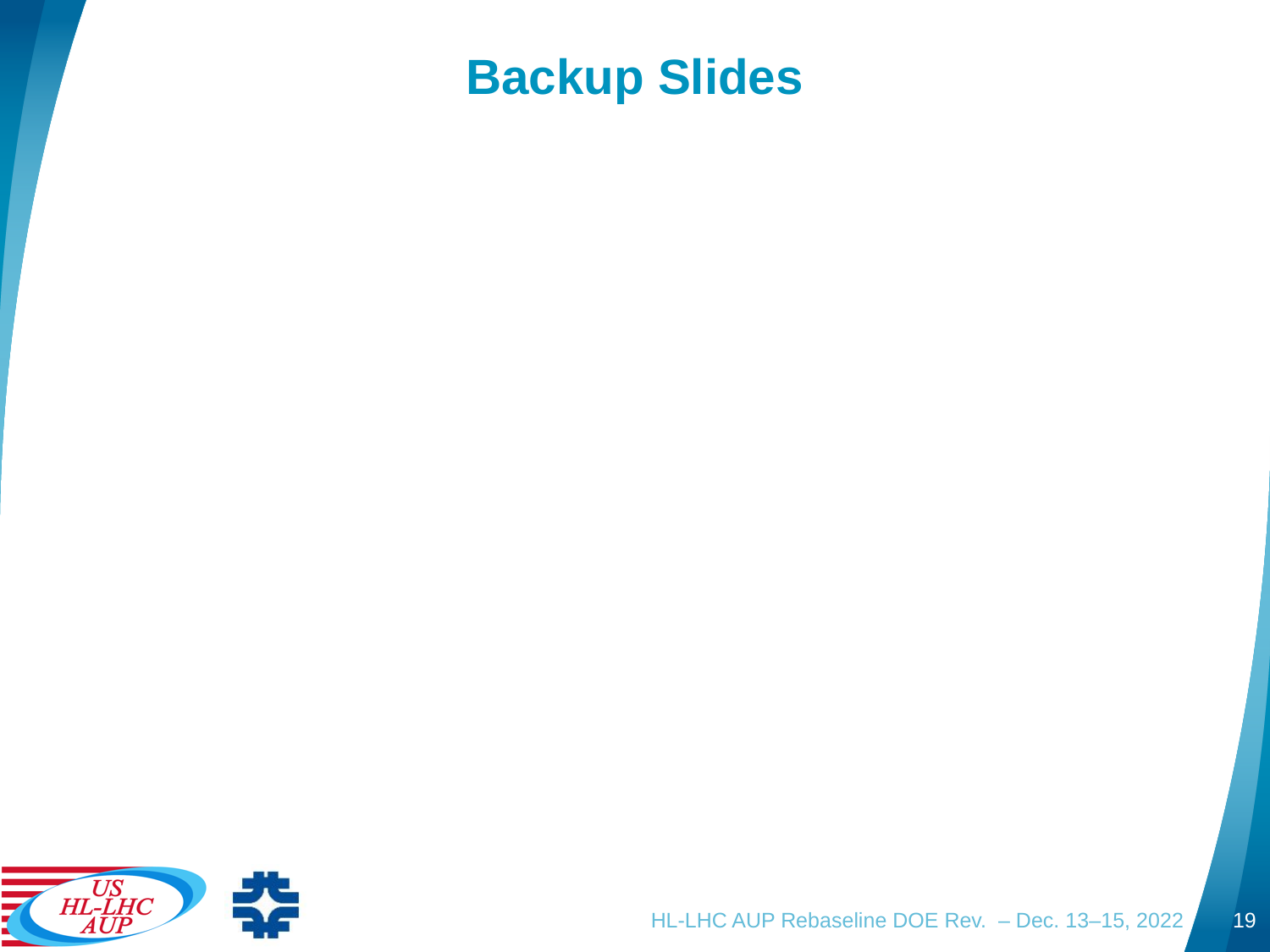

# Backup Slides
HL-LHC AUP Rebaseline DOE Rev.  – Dec. 13–15, 2022
19